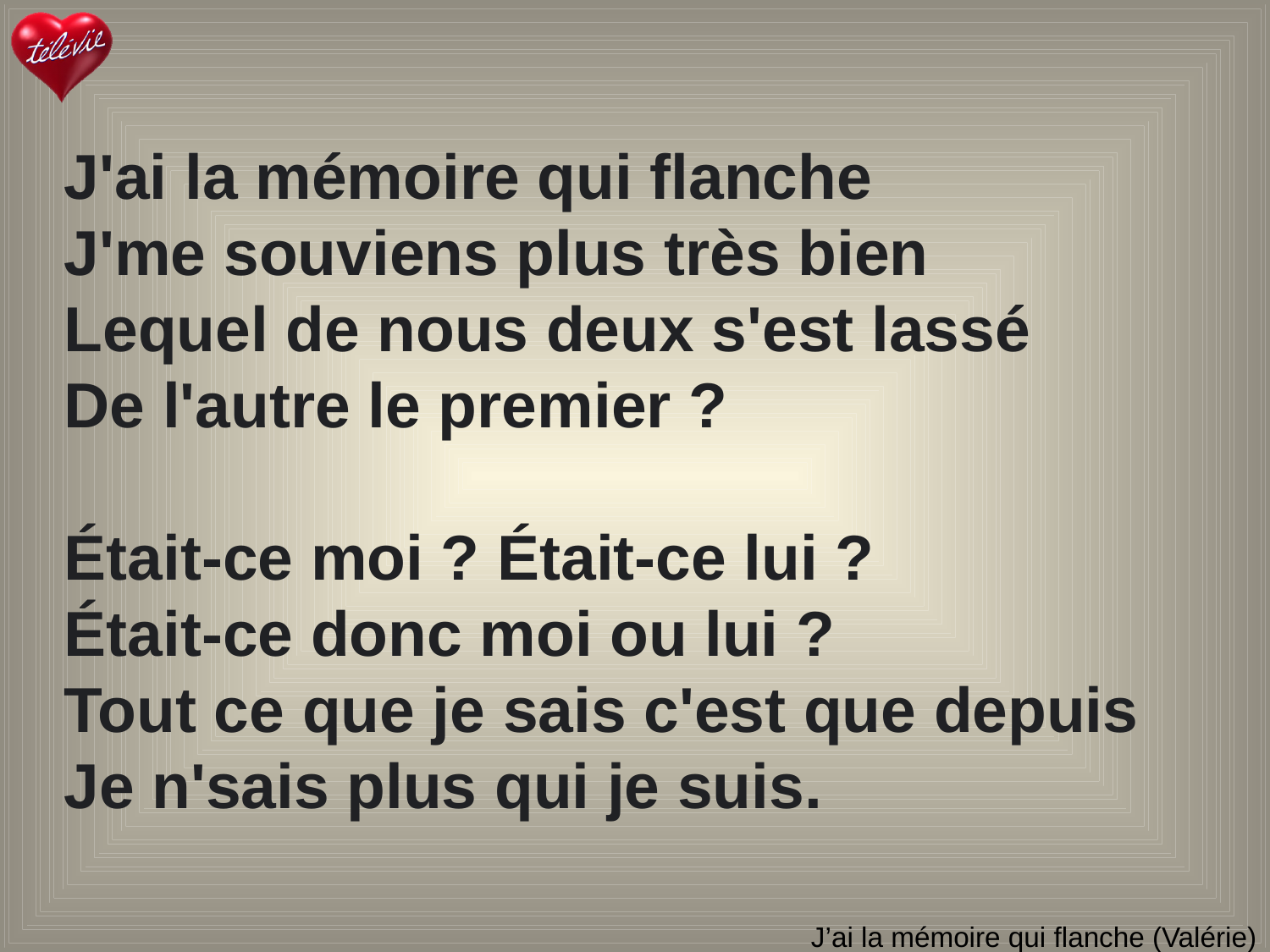

J'ai la mémoire qui flanche
J'me souviens plus très bien
Lequel de nous deux s'est lassé
De l'autre le premier ?
Était-ce moi ? Était-ce lui ?
Était-ce donc moi ou lui ?
Tout ce que je sais c'est que depuis
Je n'sais plus qui je suis.
# J’ai la mémoire qui flanche (Valérie)